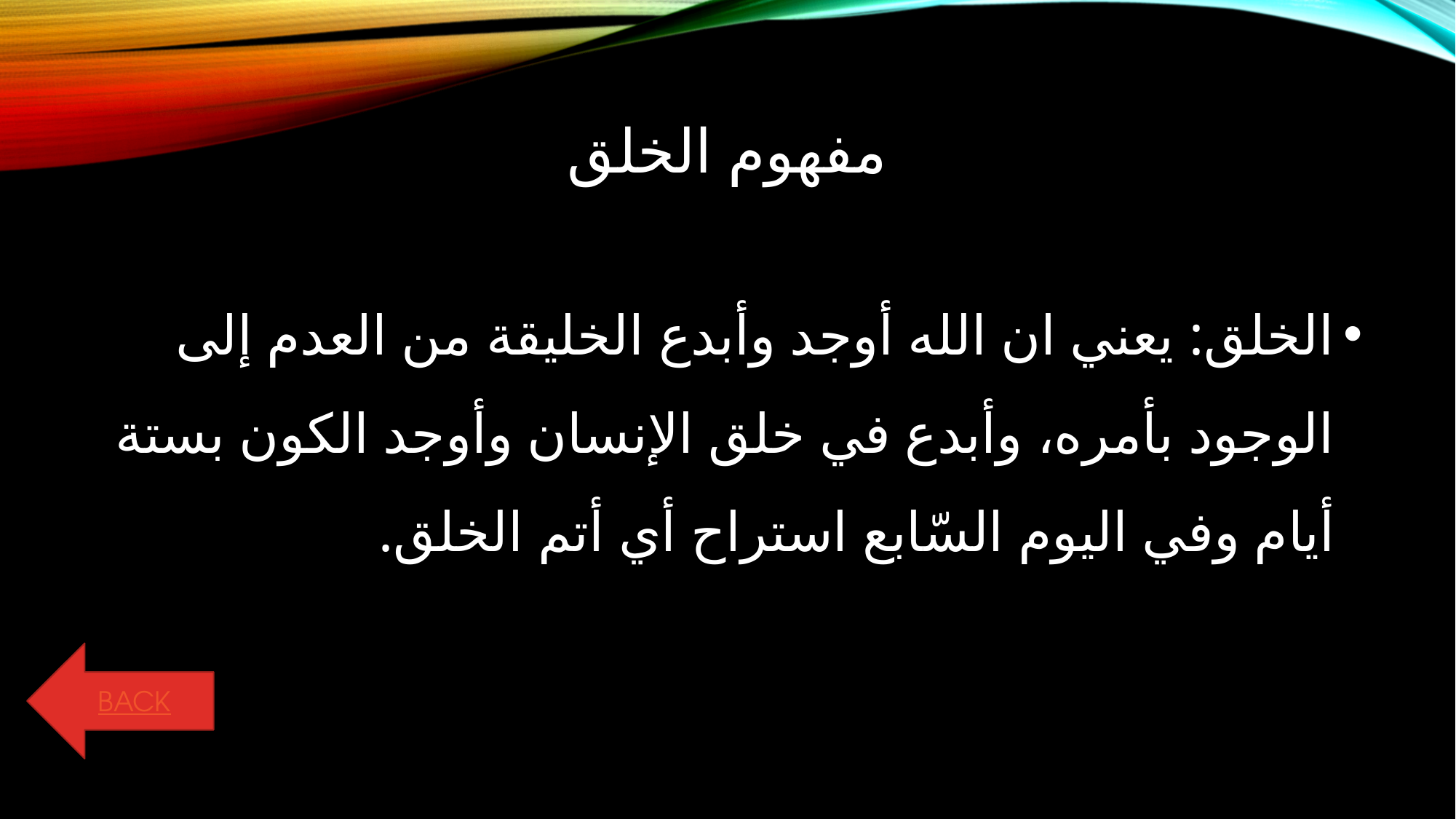

# مفهوم الخلق
الخلق: يعني ان الله أوجد وأبدع الخليقة من العدم إلى الوجود بأمره، وأبدع في خلق الإنسان وأوجد الكون بستة أيام وفي اليوم السّابع استراح أي أتم الخلق.
BACK